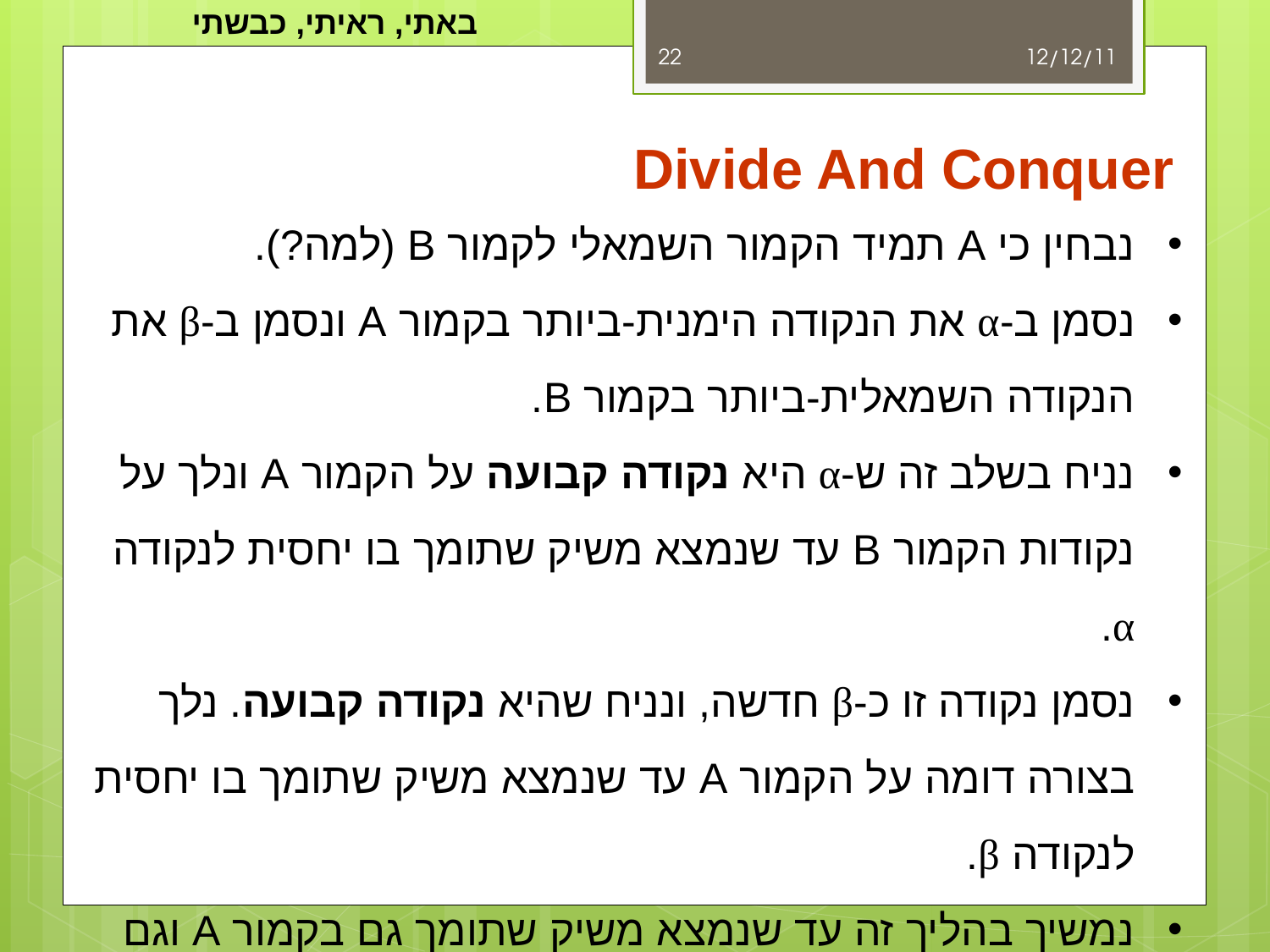

באתי, ראיתי, כבשתי
22
12/12/11
Divide And Conquer
נבחין כי A תמיד הקמור השמאלי לקמור B (למה?).
נסמן ב-α את הנקודה הימנית-ביותר בקמור A ונסמן ב-β את הנקודה השמאלית-ביותר בקמור B.
נניח בשלב זה ש-α היא נקודה קבועה על הקמור A ונלך על נקודות הקמור B עד שנמצא משיק שתומך בו יחסית לנקודה α.
נסמן נקודה זו כ-β חדשה, ונניח שהיא נקודה קבועה. נלך בצורה דומה על הקמור A עד שנמצא משיק שתומך בו יחסית לנקודה β.
נמשיך בהליך זה עד שנמצא משיק שתומך גם בקמור A וגם בקמור B.